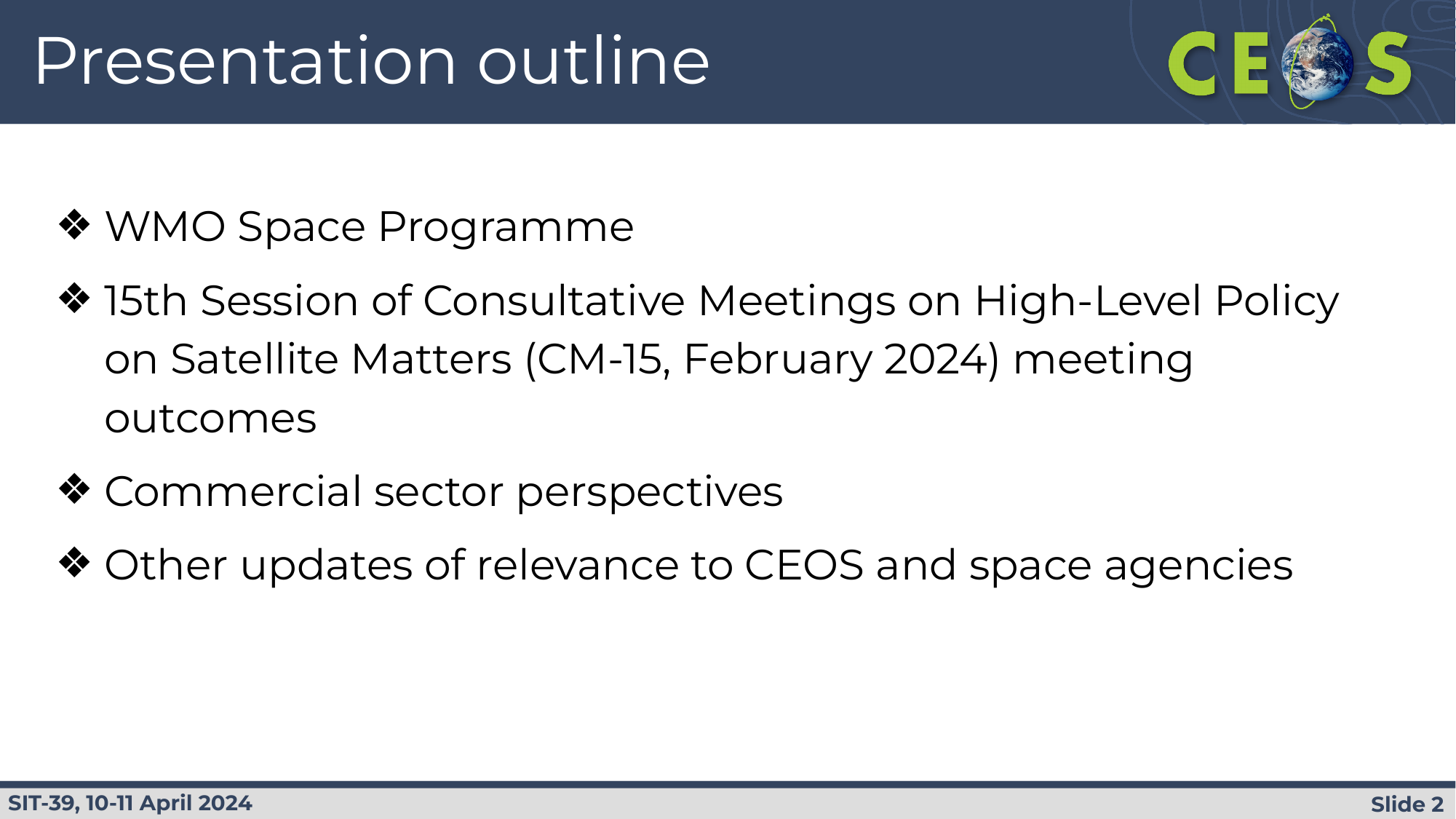

# Presentation outline
WMO Space Programme
15th Session of Consultative Meetings on High-Level Policy on Satellite Matters (CM-15, February 2024) meeting outcomes
Commercial sector perspectives
Other updates of relevance to CEOS and space agencies